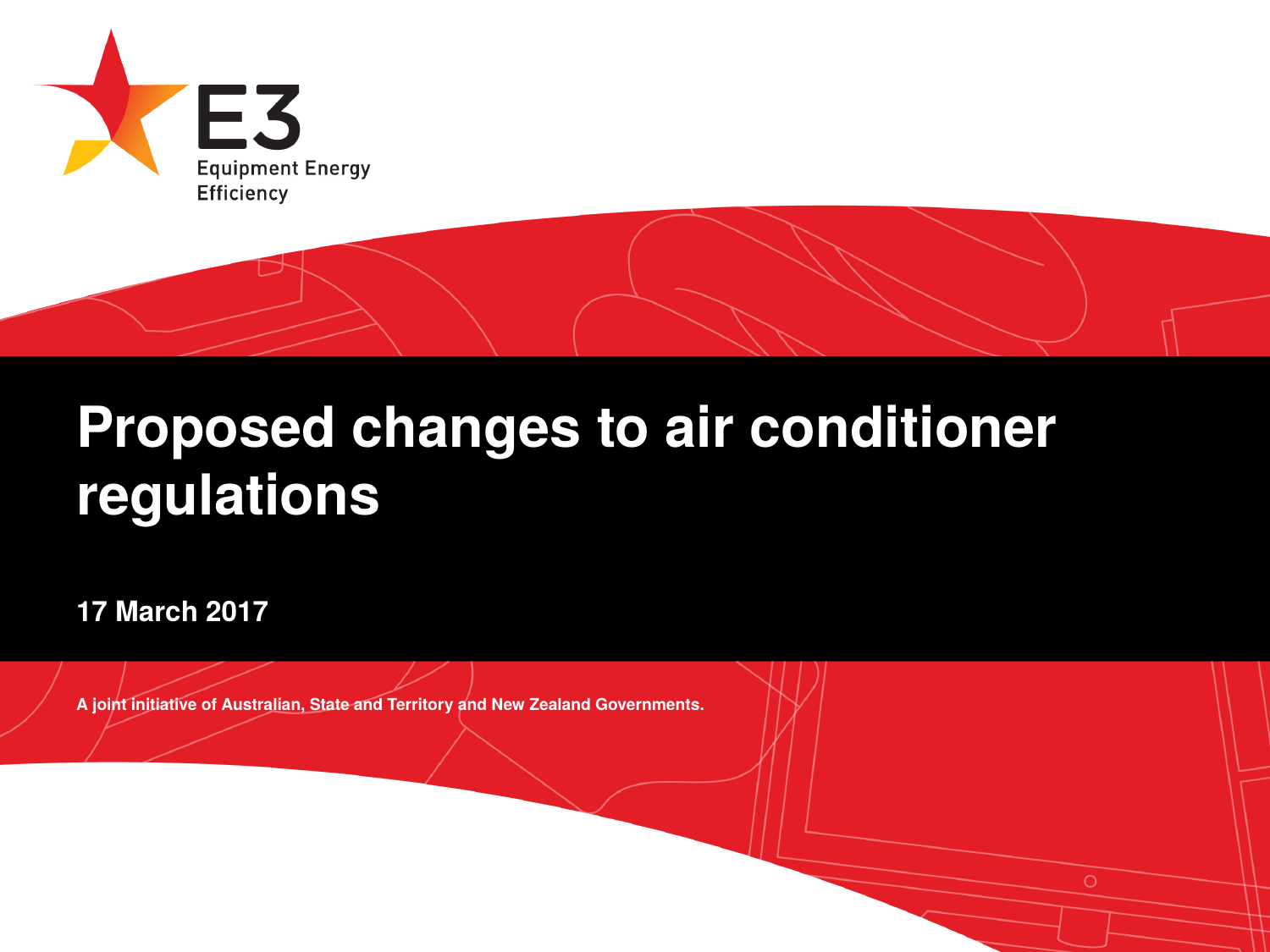

# Proposed changes to air conditioner regulations 17 March 2017